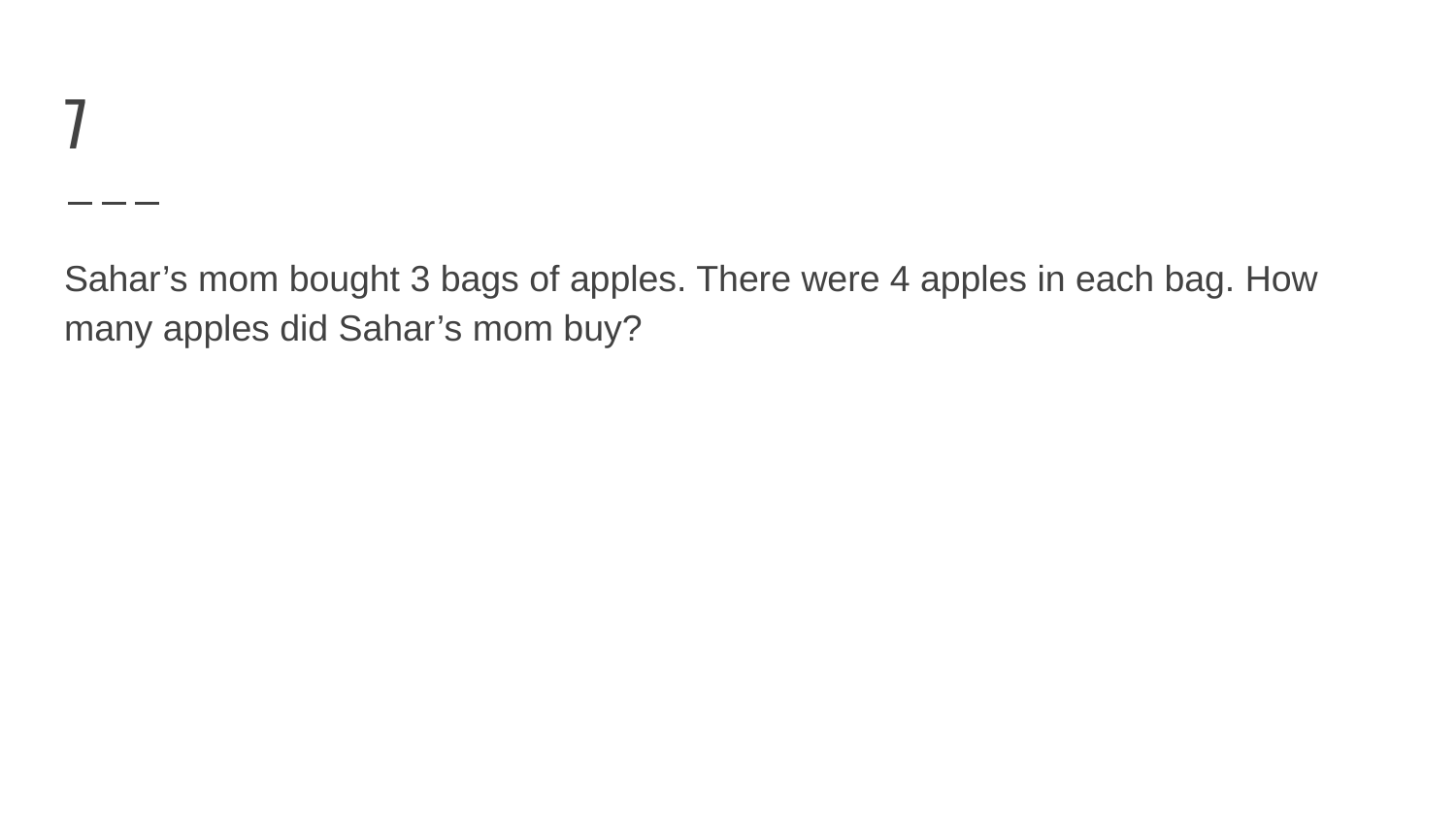

# 7
Sahar’s mom bought 3 bags of apples. There were 4 apples in each bag. How many apples did Sahar’s mom buy?